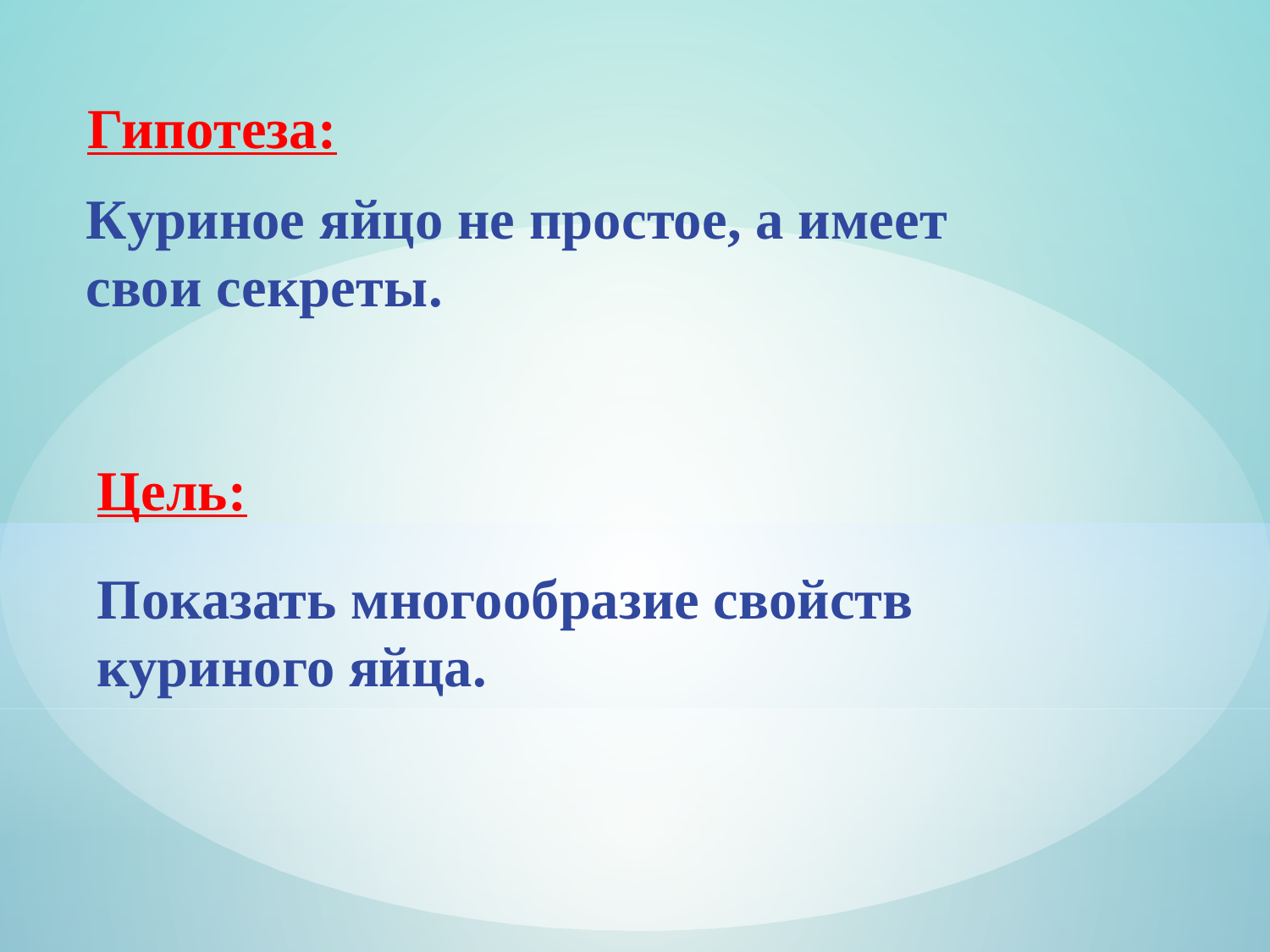

Гипотеза:
Куриное яйцо не простое, а имеет
свои секреты.
Цель:
Показать многообразие свойств
куриного яйца.